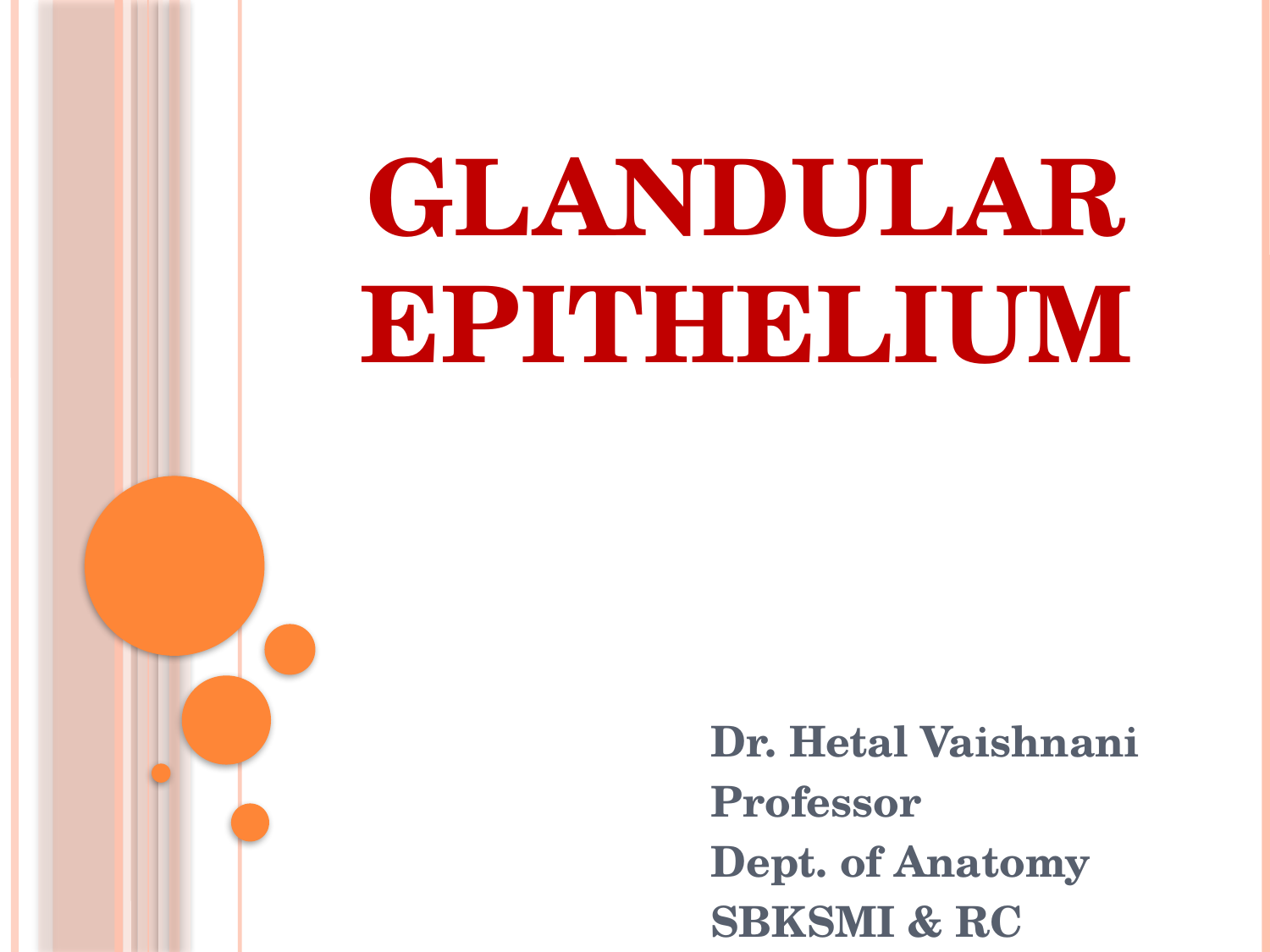

# Glandular epithelium
Dr. Hetal Vaishnani
Professor
Dept. of Anatomy
SBKSMI & RC